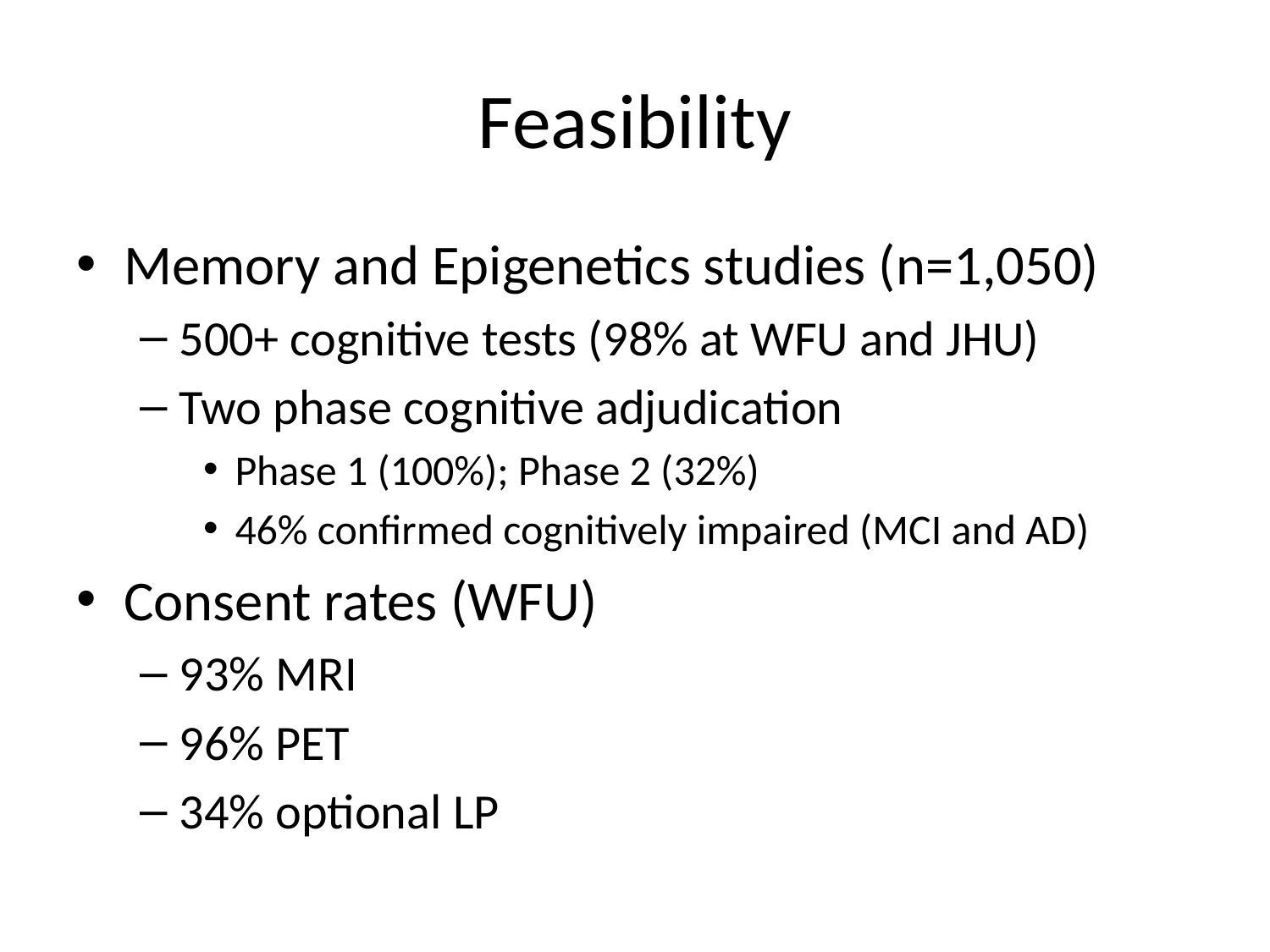

# Feasibility
Memory and Epigenetics studies (n=1,050)
500+ cognitive tests (98% at WFU and JHU)
Two phase cognitive adjudication
Phase 1 (100%); Phase 2 (32%)
46% confirmed cognitively impaired (MCI and AD)
Consent rates (WFU)
93% MRI
96% PET
34% optional LP